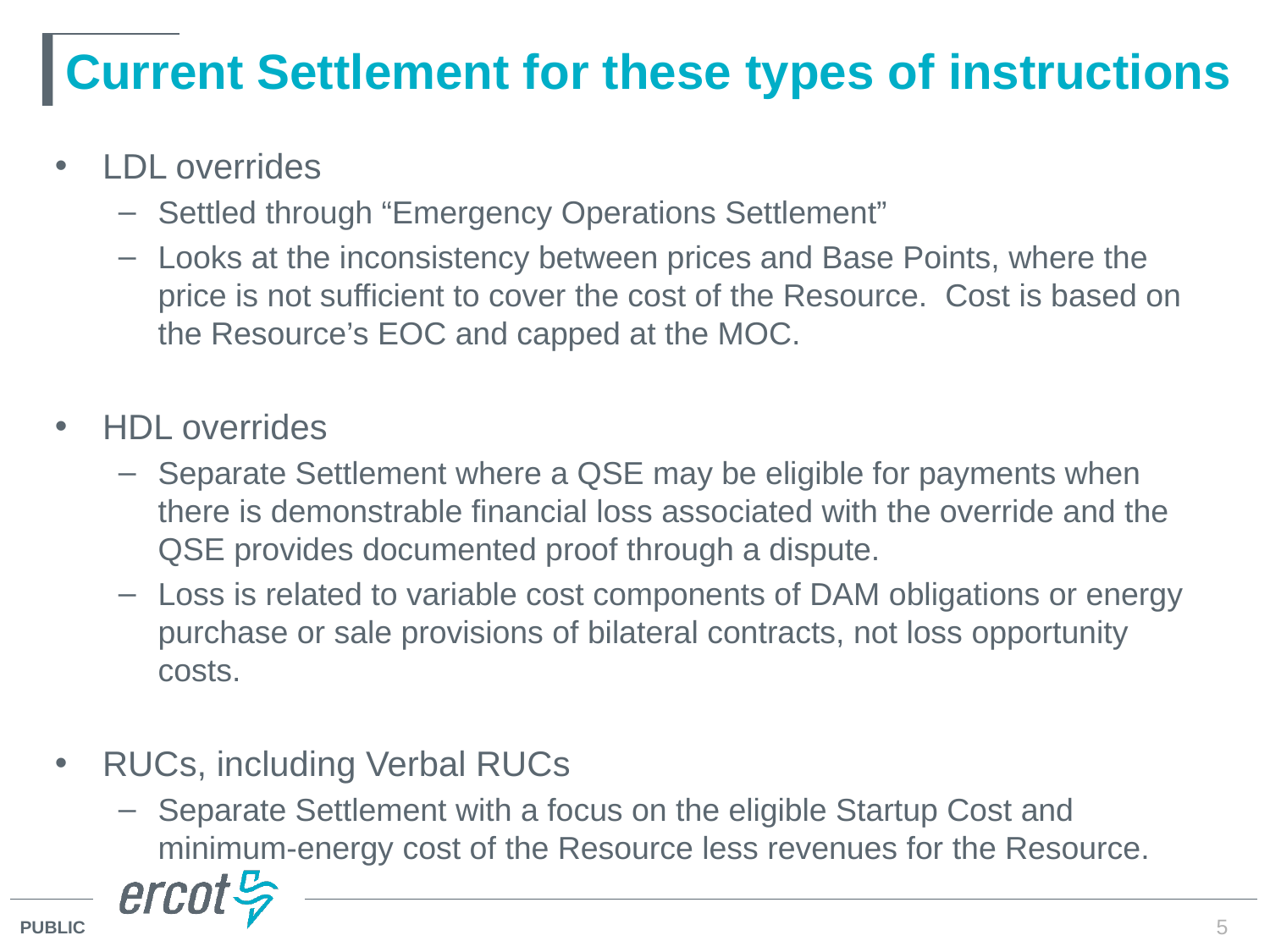

# Current Settlement for these types of instructions
LDL overrides
Settled through “Emergency Operations Settlement”
Looks at the inconsistency between prices and Base Points, where the price is not sufficient to cover the cost of the Resource.  Cost is based on the Resource’s EOC and capped at the MOC.

HDL overrides
Separate Settlement where a QSE may be eligible for payments when there is demonstrable financial loss associated with the override and the QSE provides documented proof through a dispute.
Loss is related to variable cost components of DAM obligations or energy purchase or sale provisions of bilateral contracts, not loss opportunity costs.

RUCs, including Verbal RUCs
Separate Settlement with a focus on the eligible Startup Cost and minimum-energy cost of the Resource less revenues for the Resource.
5